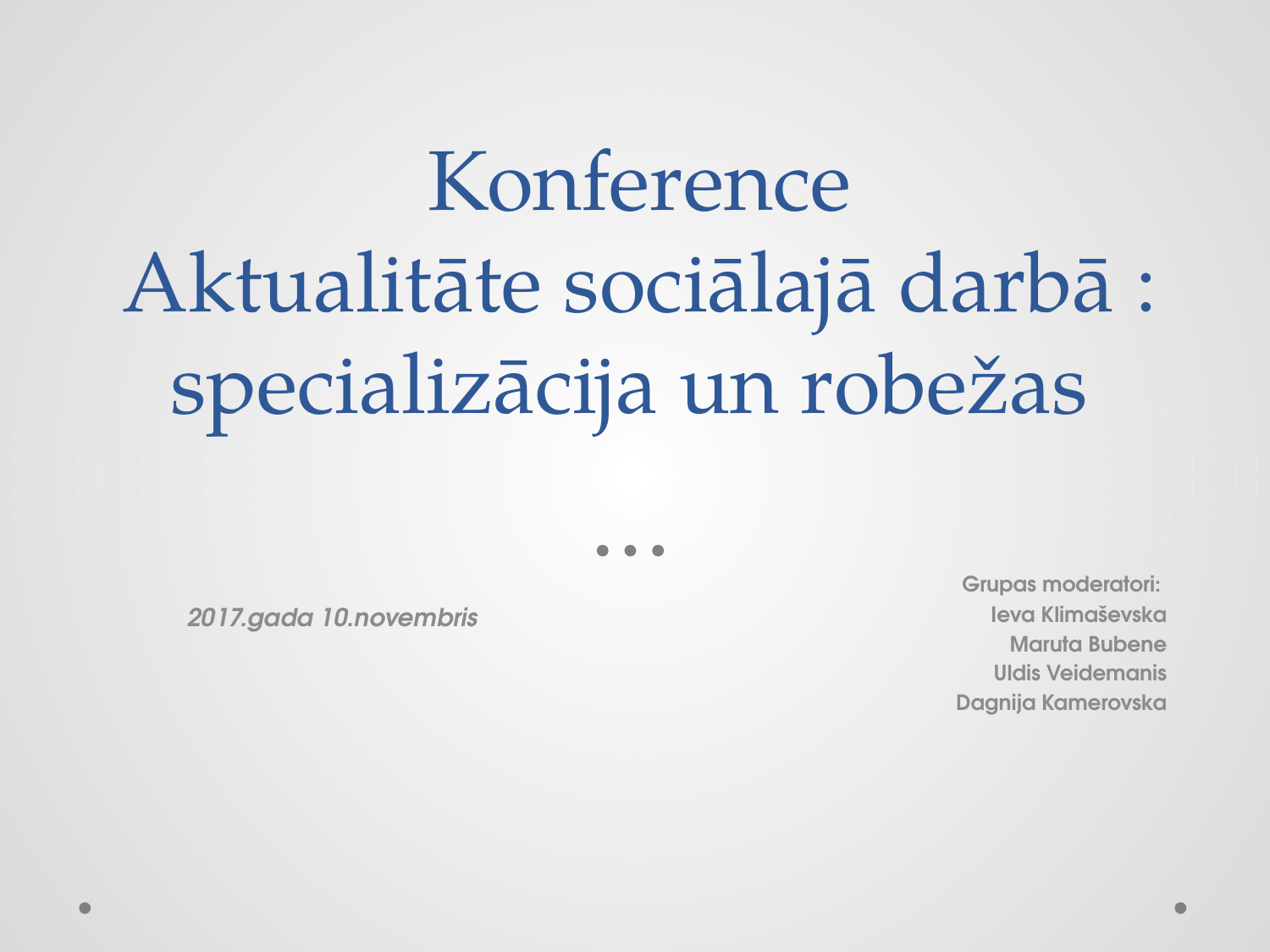

# Konference Aktualitāte sociālajā darbā : specializācija un robežas
 Grupas moderatori:
Ieva Klimaševska
Maruta Bubene
Uldis Veidemanis
Dagnija Kamerovska
2017.gada 10.novembris